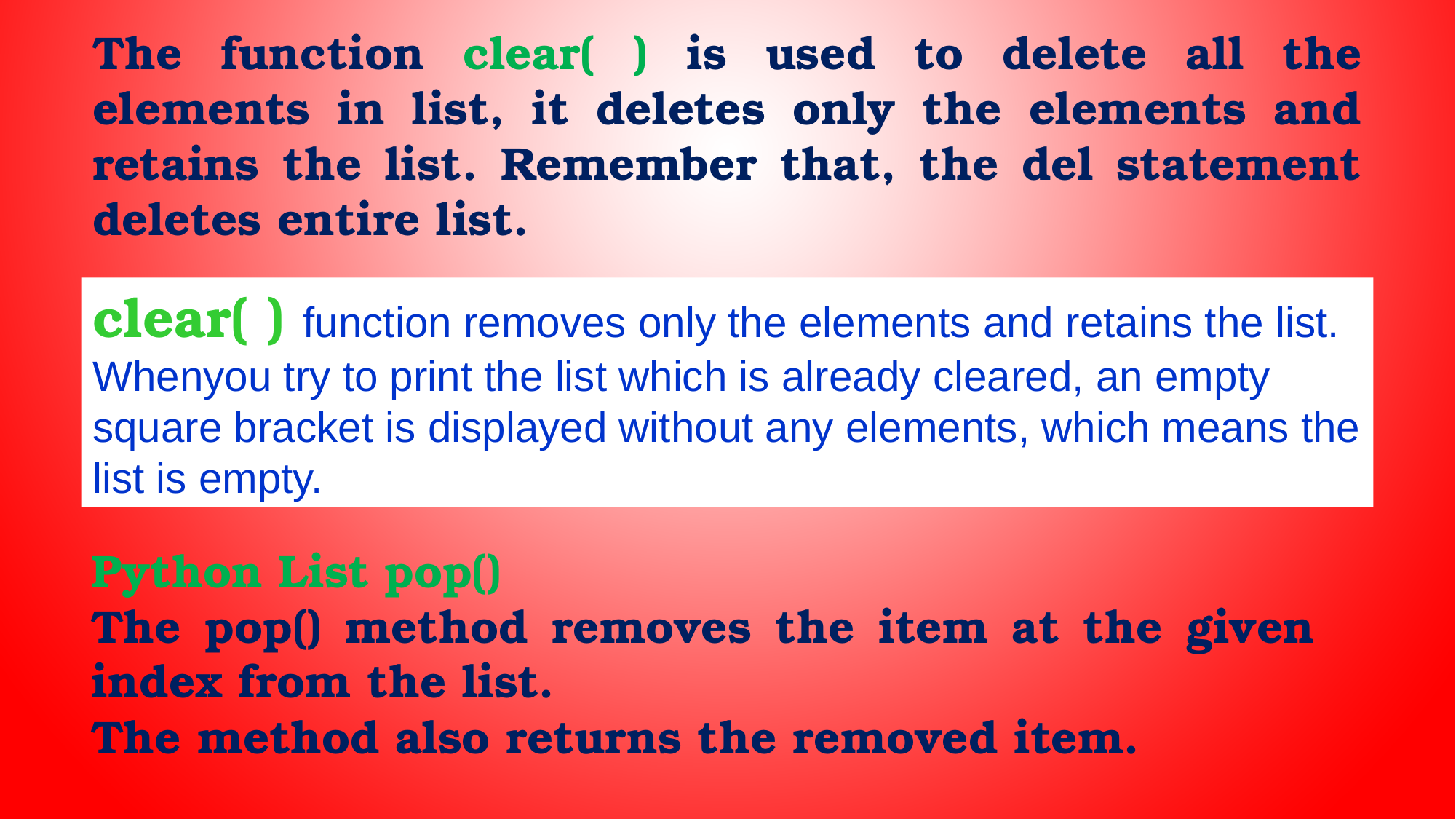

The function clear( ) is used to delete all the elements in list, it deletes only the elements and retains the list. Remember that, the del statement deletes entire list.
clear( ) function removes only the elements and retains the list. Whenyou try to print the list which is already cleared, an empty square bracket is displayed without any elements, which means the list is empty.
Python List pop()
The pop() method removes the item at the given index from the list.
The method also returns the removed item.